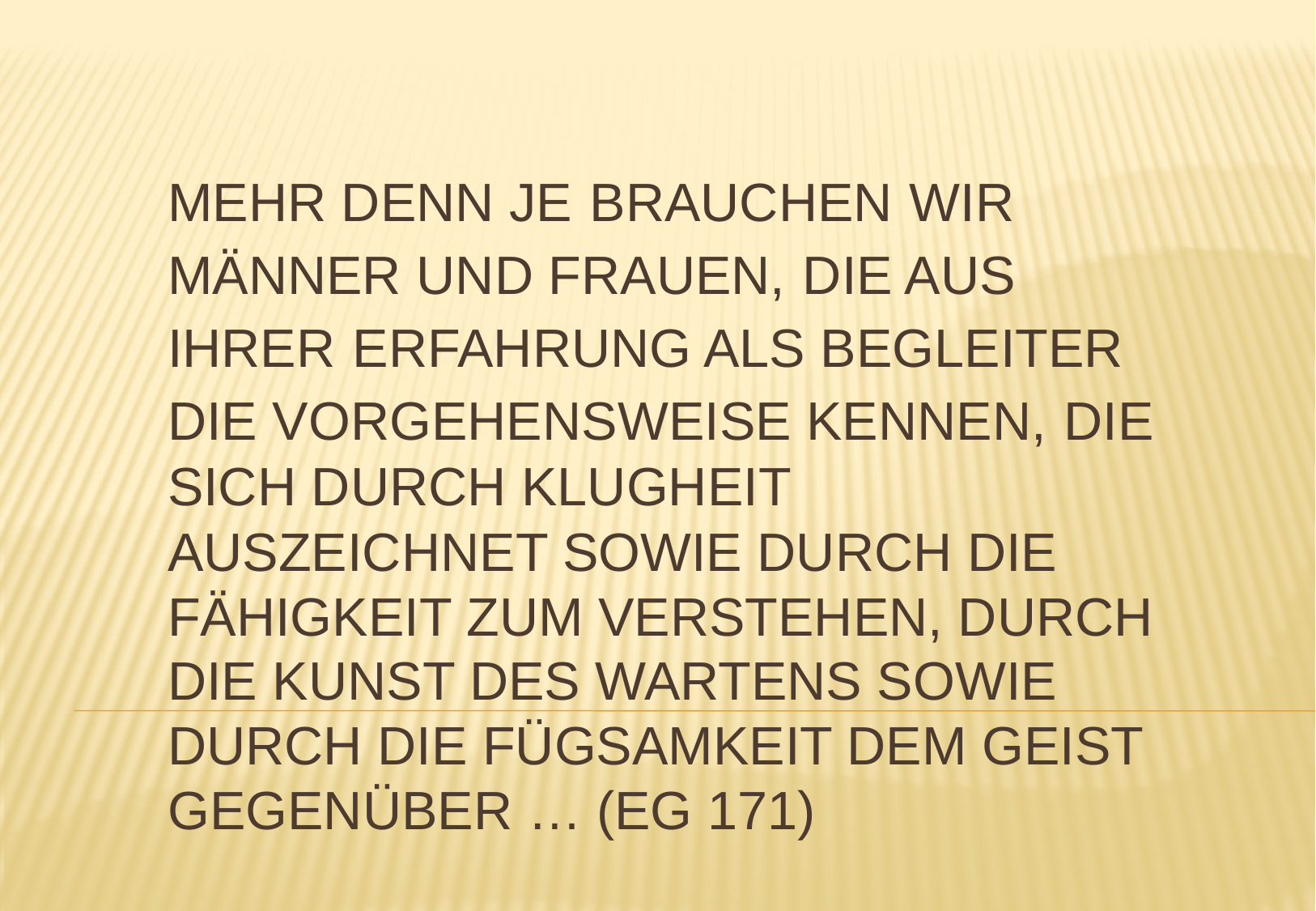

# Mehr denn je brauchen wir Männer und Frauen, die aus ihrer Erfahrung als Begleiter die Vorgehensweise kennen, die sich durch Klugheit auszeichnet sowie durch die Fähigkeit zum Verstehen, durch die Kunst des Wartens sowie durch die Fügsamkeit dem Geist gegenüber … (EG 171)